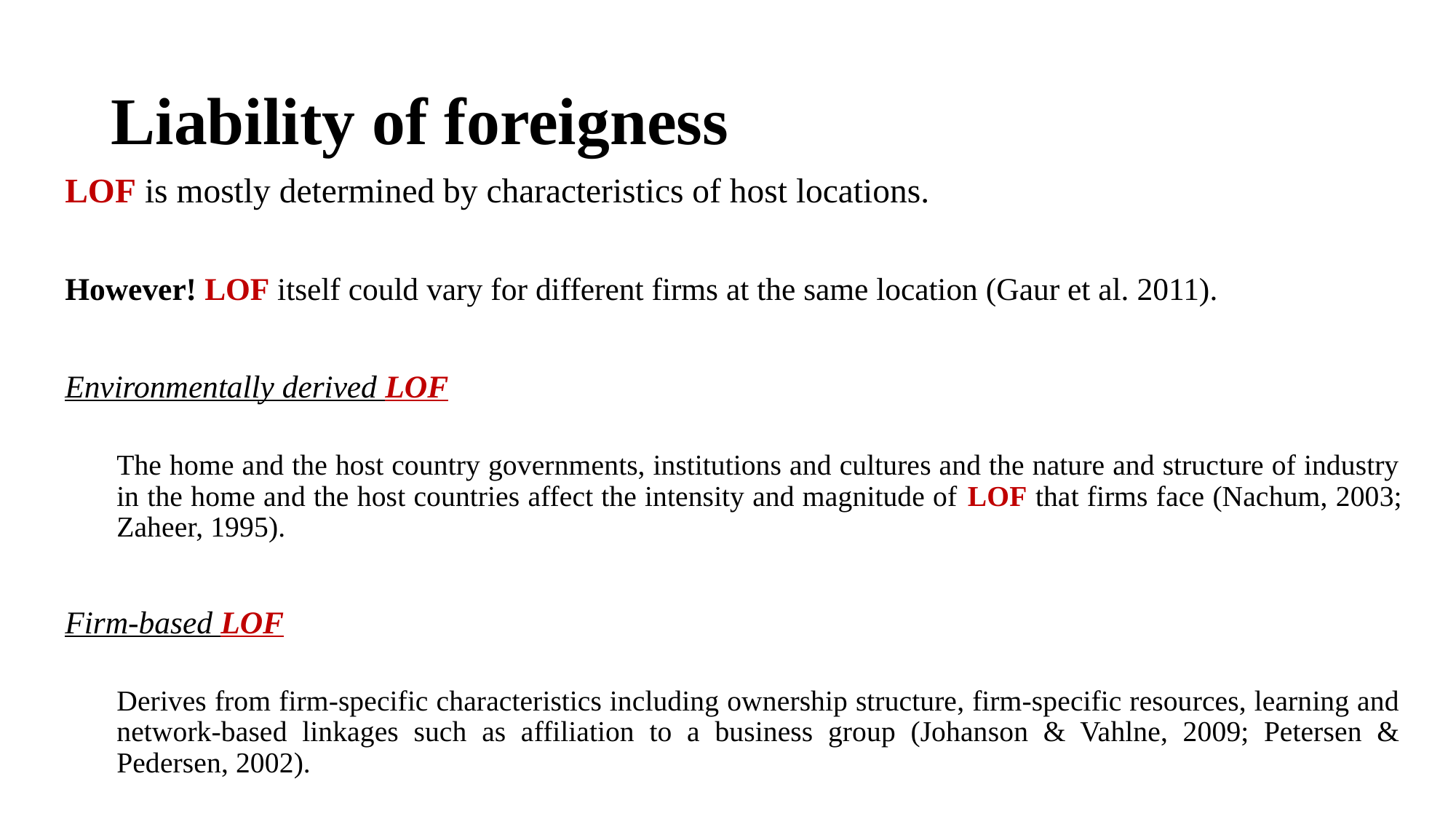

# Liability of foreigness
LOF is mostly determined by characteristics of host locations.

However! LOF itself could vary for different firms at the same location (Gaur et al. 2011).

Environmentally derived LOF

The home and the host country governments, institutions and cultures and the nature and structure of industry in the home and the host countries affect the intensity and magnitude of LOF that firms face (Nachum, 2003; Zaheer, 1995).

Firm-based LOF

Derives from firm-specific characteristics including ownership structure, firm-specific resources, learning and network-based linkages such as affiliation to a business group (Johanson & Vahlne, 2009; Petersen & Pedersen, 2002).